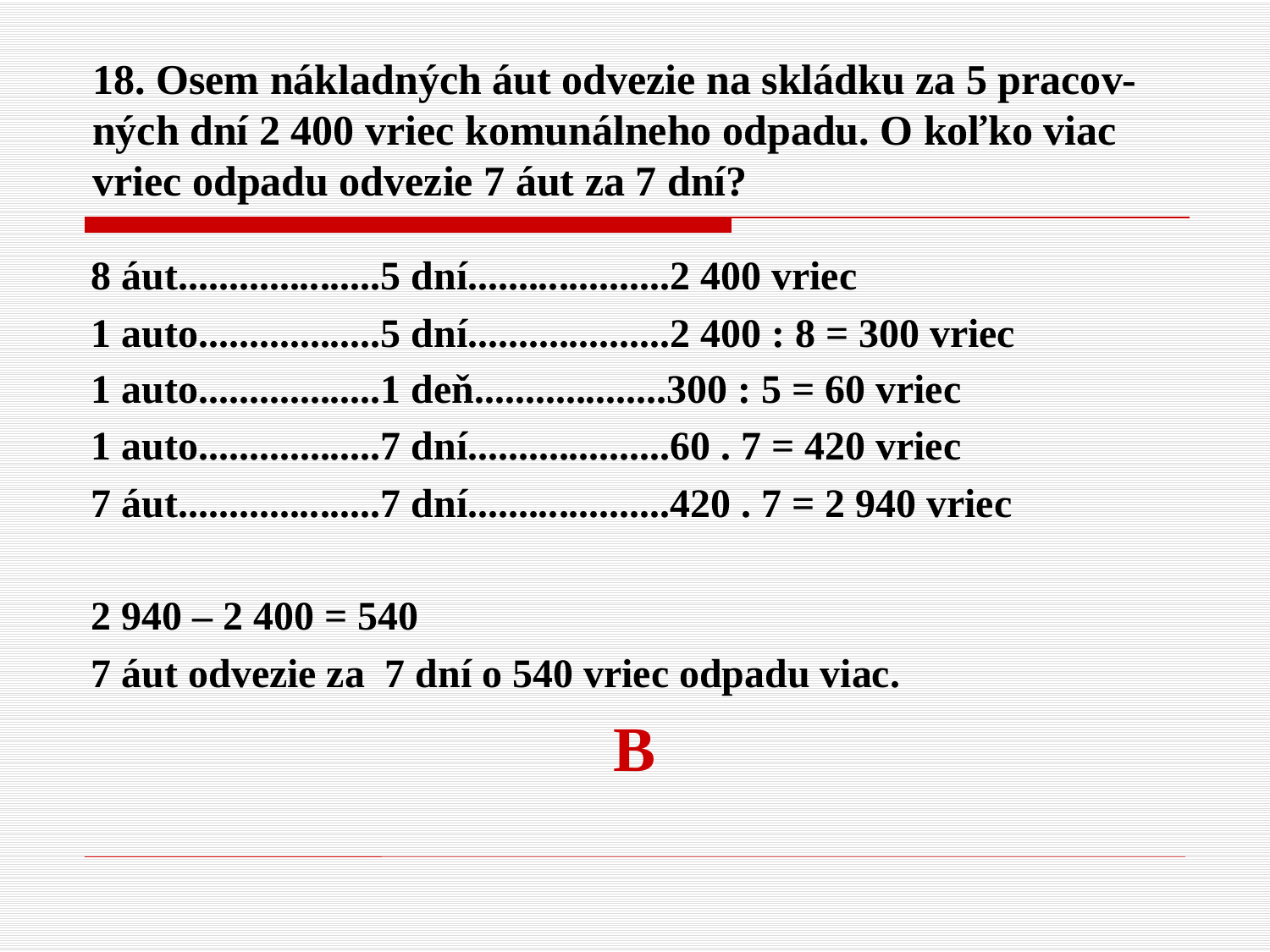

# 18. Osem nákladných áut odvezie na skládku za 5 pracov-ných dní 2 400 vriec komunálneho odpadu. O koľko viac vriec odpadu odvezie 7 áut za 7 dní?
8 áut....................5 dní....................2 400 vriec
1 auto..................5 dní....................2 400 : 8 = 300 vriec
1 auto..................1 deň...................300 : 5 = 60 vriec
1 auto..................7 dní....................60 . 7 = 420 vriec
7 áut....................7 dní....................420 . 7 = 2 940 vriec

2 940 – 2 400 = 540
7 áut odvezie za  7 dní o 540 vriec odpadu viac.
B